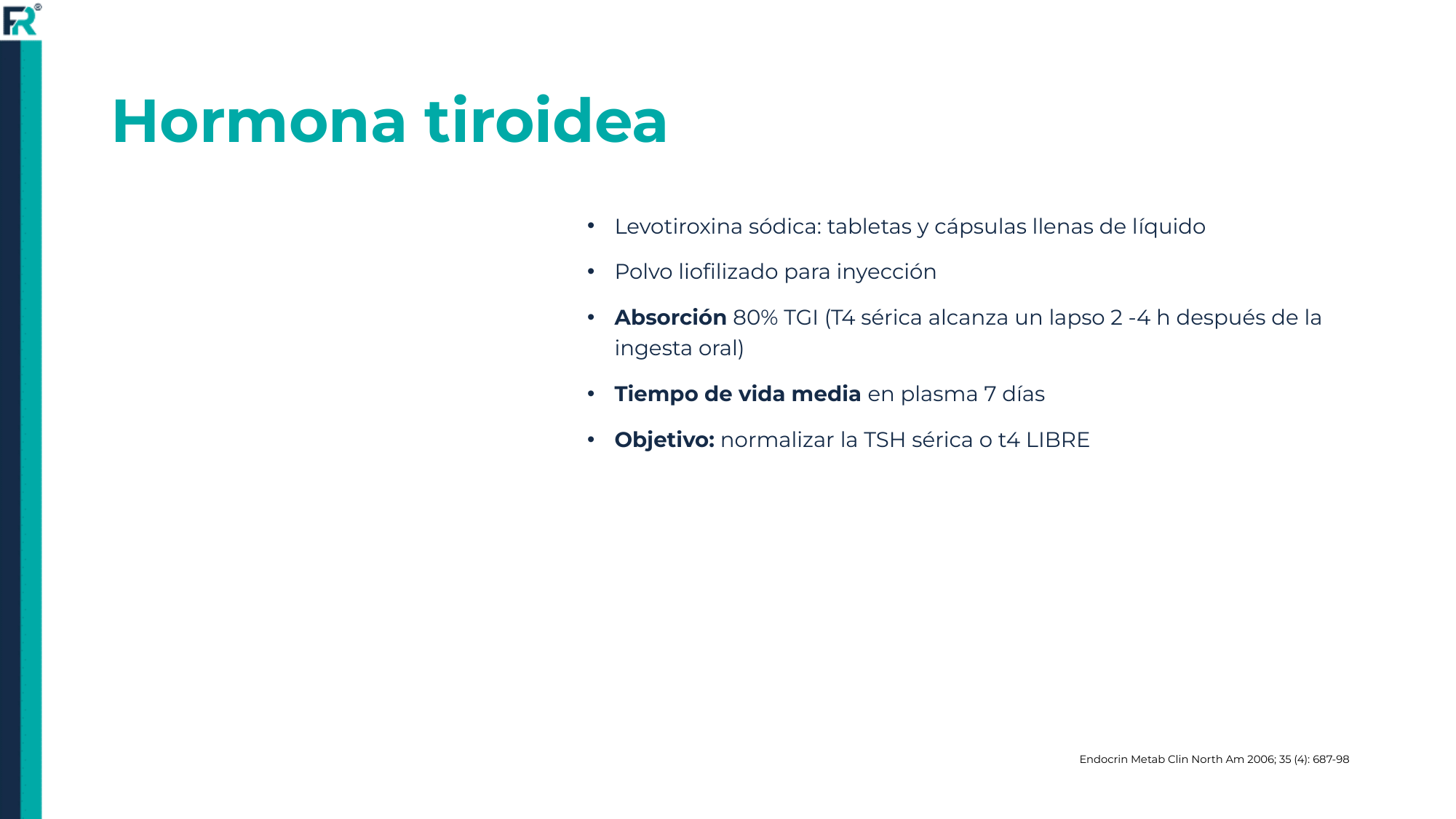

# Hormona tiroidea
Levotiroxina sódica: tabletas y cápsulas llenas de líquido
Polvo liofilizado para inyección
Absorción 80% TGI (T4 sérica alcanza un lapso 2 -4 h después de la ingesta oral)
Tiempo de vida media en plasma 7 días
Objetivo: normalizar la TSH sérica o t4 LIBRE
Endocrin Metab Clin North Am 2006; 35 (4): 687-98